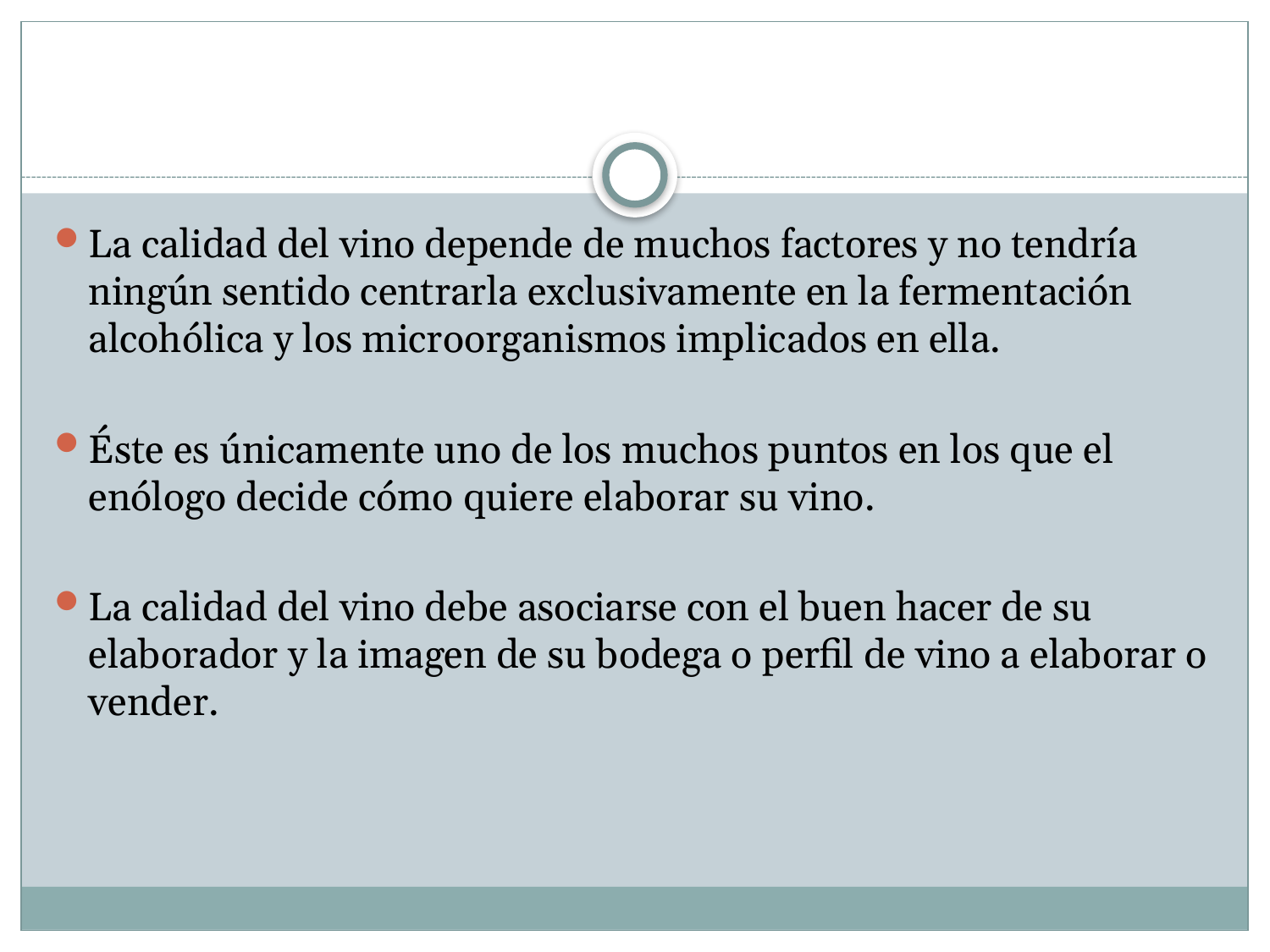

#
La calidad del vino depende de muchos factores y no tendría ningún sentido centrarla exclusivamente en la fermentación alcohólica y los microorganismos implicados en ella.

Éste es únicamente uno de los muchos puntos en los que el enólogo decide cómo quiere elaborar su vino.

La calidad del vino debe asociarse con el buen hacer de su elaborador y la imagen de su bodega o perfil de vino a elaborar o vender.